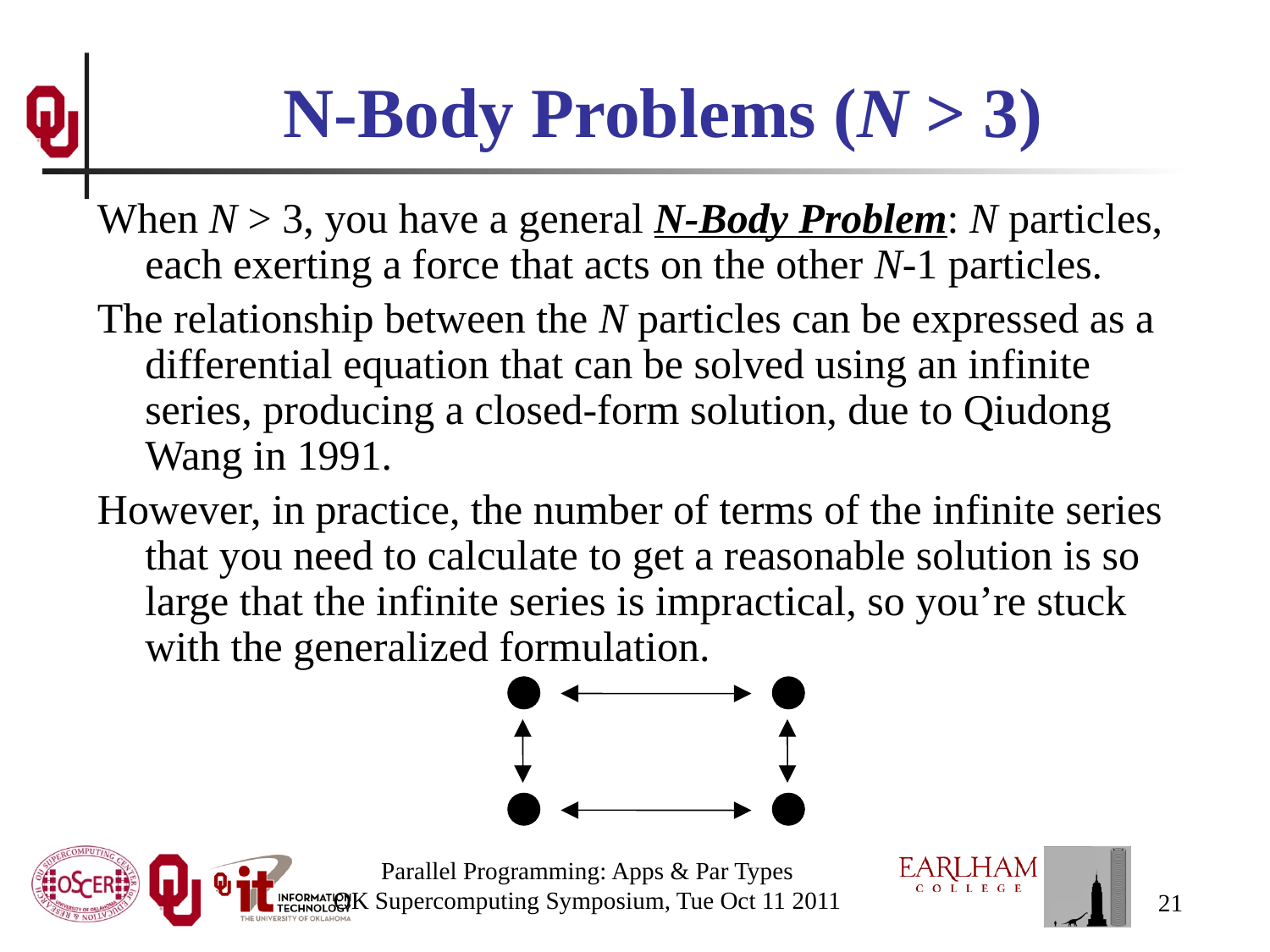

# N-Body Problems (N > 3)
When N > 3, you have a general N-Body Problem: N particles, each exerting a force that acts on the other N-1 particles.
The relationship between the N particles can be expressed as a differential equation that can be solved using an infinite series, producing a closed-form solution, due to Qiudong Wang in 1991.
However, in practice, the number of terms of the infinite series that you need to calculate to get a reasonable solution is so large that the infinite series is impractical, so you’re stuck with the generalized formulation.

Parallel Programming: Apps & Par Types
OK Supercomputing Symposium, Tue Oct 11 2011
21